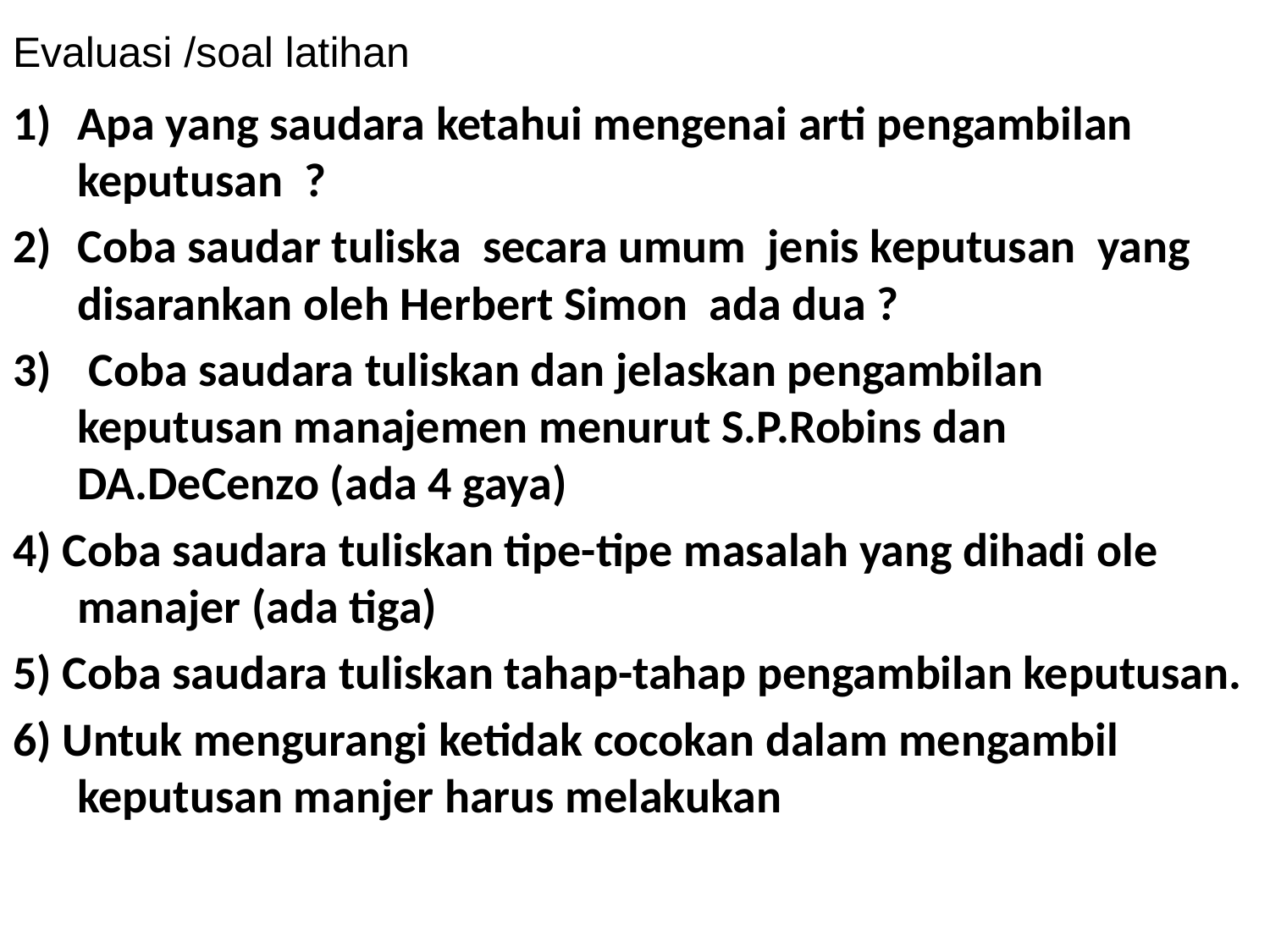

# Evaluasi /soal latihan
Apa yang saudara ketahui mengenai arti pengambilan keputusan  ?
Coba saudar tuliska  secara umum  jenis keputusan  yang disarankan oleh Herbert Simon  ada dua ?
 Coba saudara tuliskan dan jelaskan pengambilan keputusan manajemen menurut S.P.Robins dan DA.DeCenzo (ada 4 gaya)
4) Coba saudara tuliskan tipe-tipe masalah yang dihadi ole manajer (ada tiga)
5) Coba saudara tuliskan tahap-tahap pengambilan keputusan.
6) Untuk mengurangi ketidak cocokan dalam mengambil keputusan manjer harus melakukan